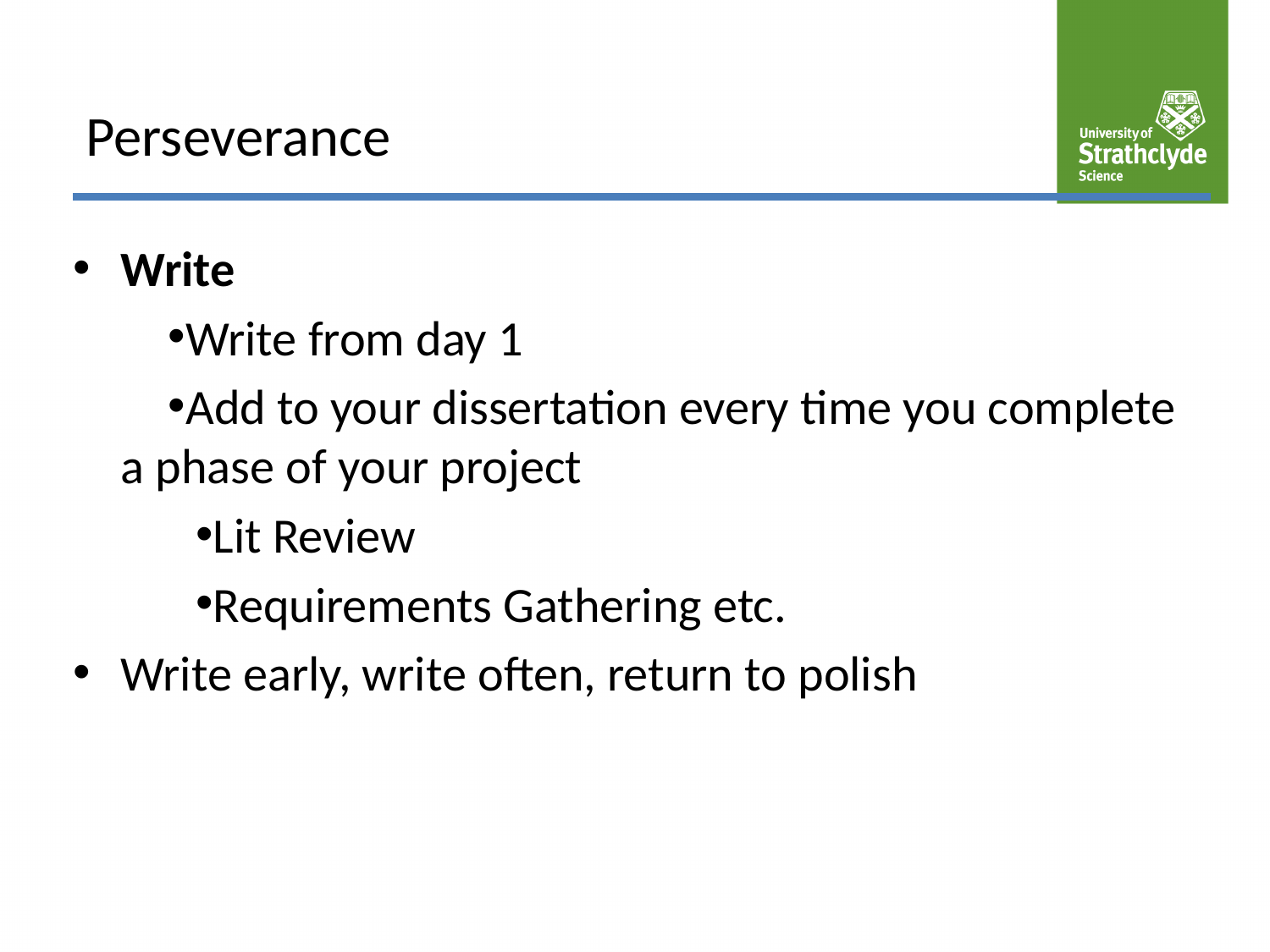

# Perseverance
Write
Write from day 1
Add to your dissertation every time you complete a phase of your project
Lit Review
Requirements Gathering etc.
Write early, write often, return to polish